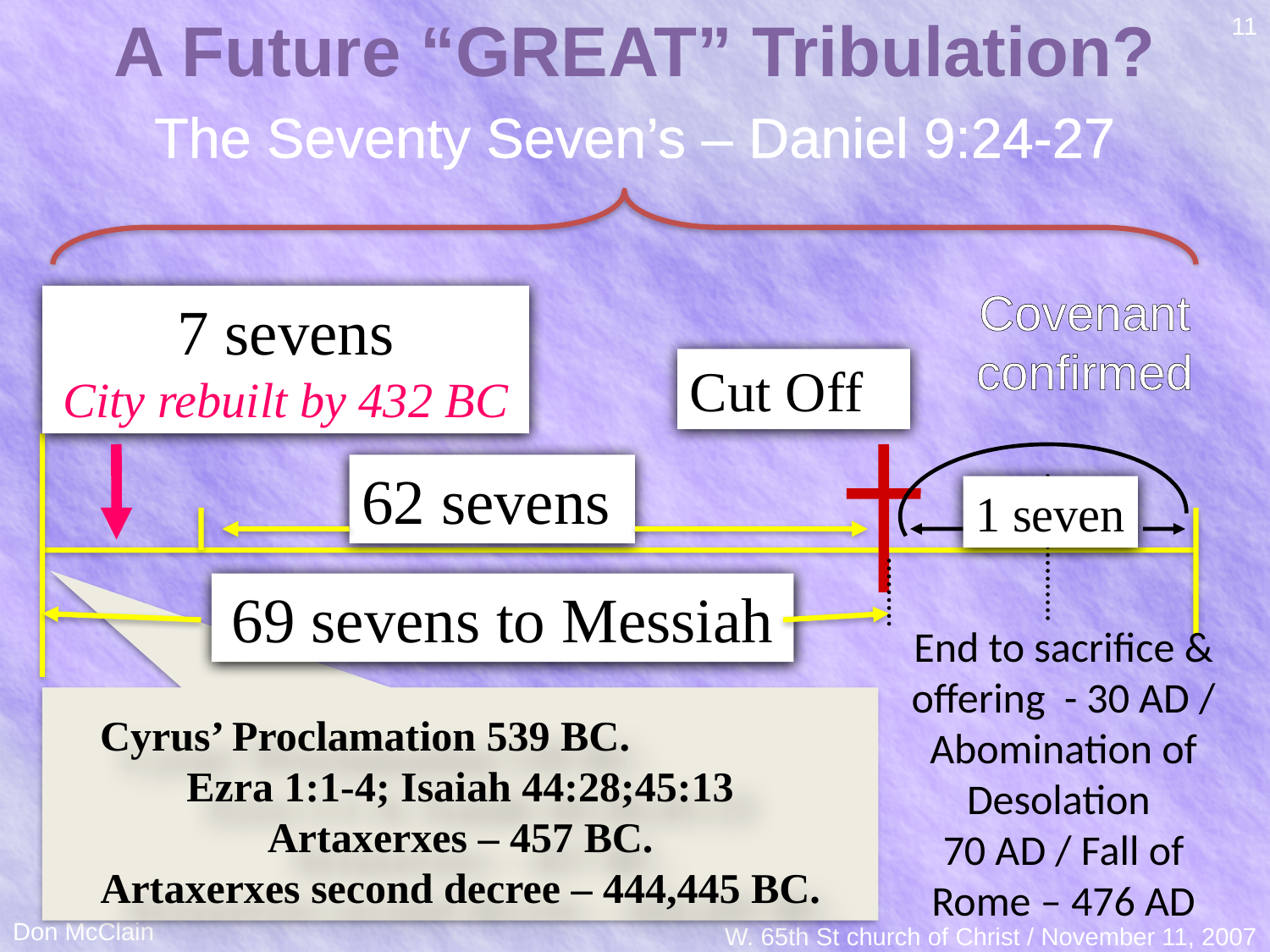

A Future “GREAT” Tribulation?
11

The Seventy Seven’s – Daniel 9:24-27
Covenant confirmed
7 sevens
City rebuilt by 432 BC

Cut Off

62 sevens
1 seven

69 sevens to Messiah

End to sacrifice & offering  - 30 AD /
Abomination of Desolation
70 AD / Fall of Rome – 476 AD

Cyrus’ Proclamation 539 BC.                   Ezra 1:1-4; Isaiah 44:28;45:13
Artaxerxes – 457 BC.
Artaxerxes second decree – 444,445 BC.
Don McClain
W. 65th St church of Christ / November 11, 2007